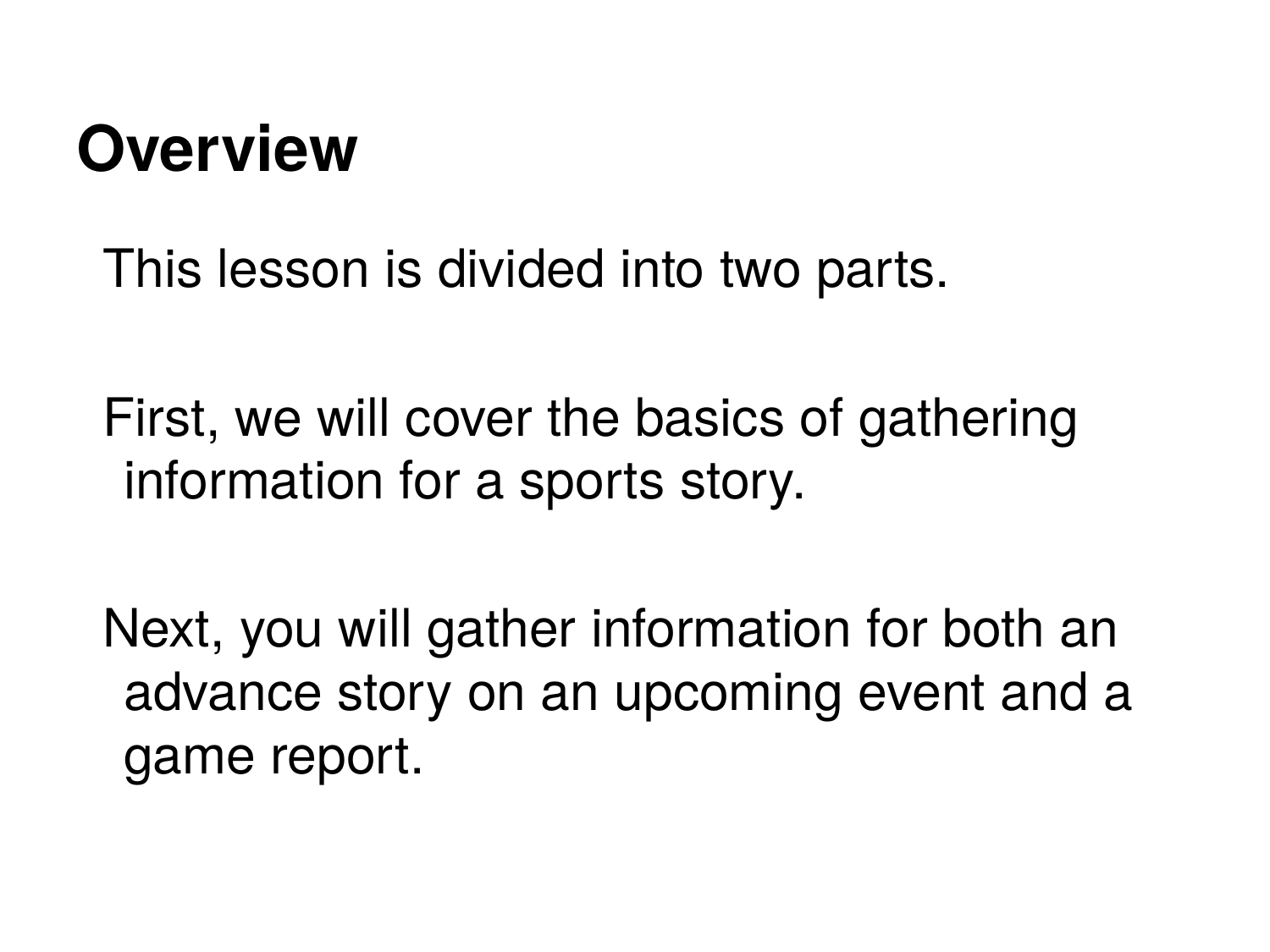

# Overview
This lesson is divided into two parts.

First, we will cover the basics of gathering information for a sports story.

Next, you will gather information for both an advance story on an upcoming event and a game report.